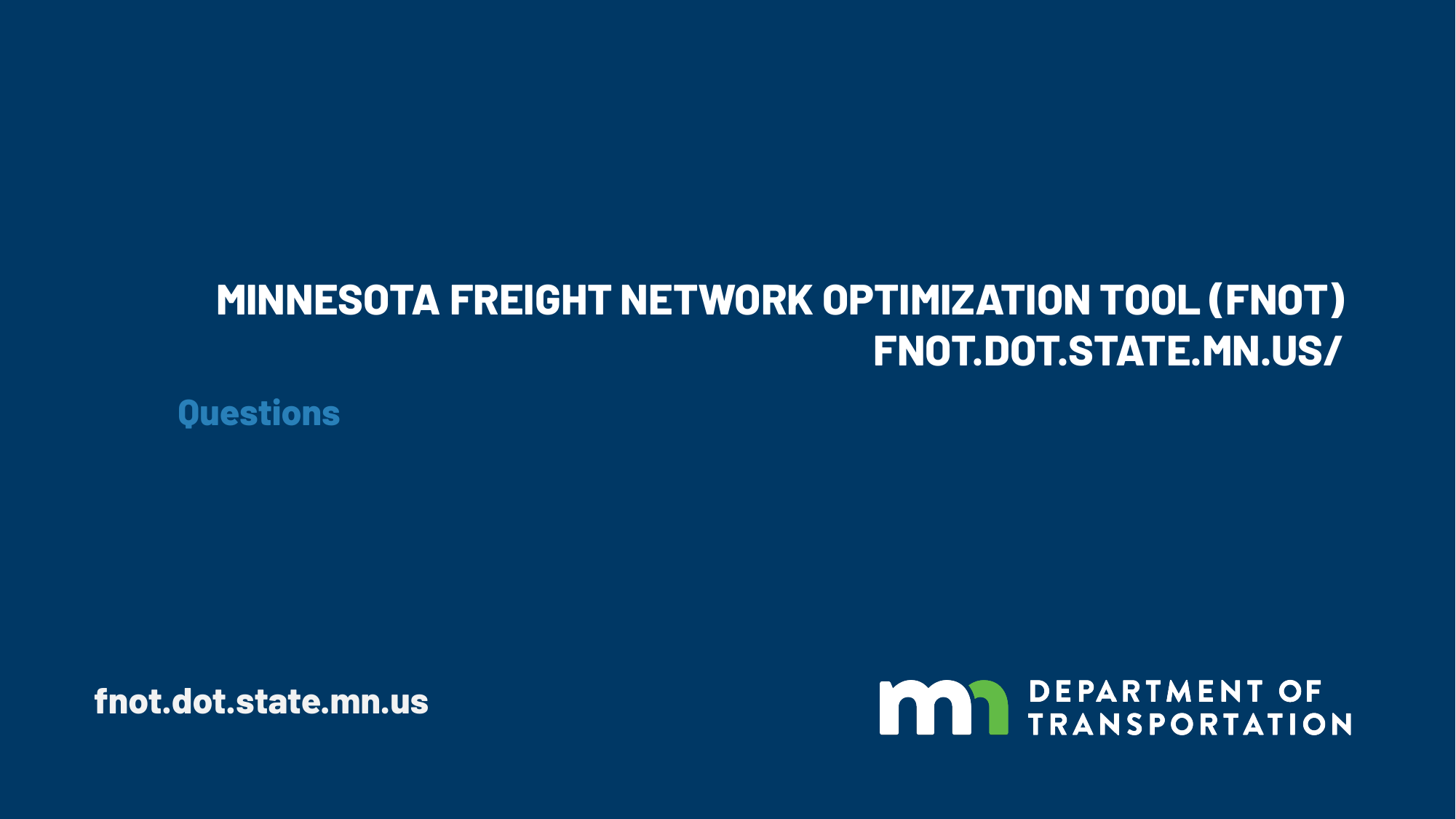

# Minnesota Freight Network Optimization Tool (FNOT) fnot.dot.state.mn.us/
Questions
fnot.dot.state.mn.us